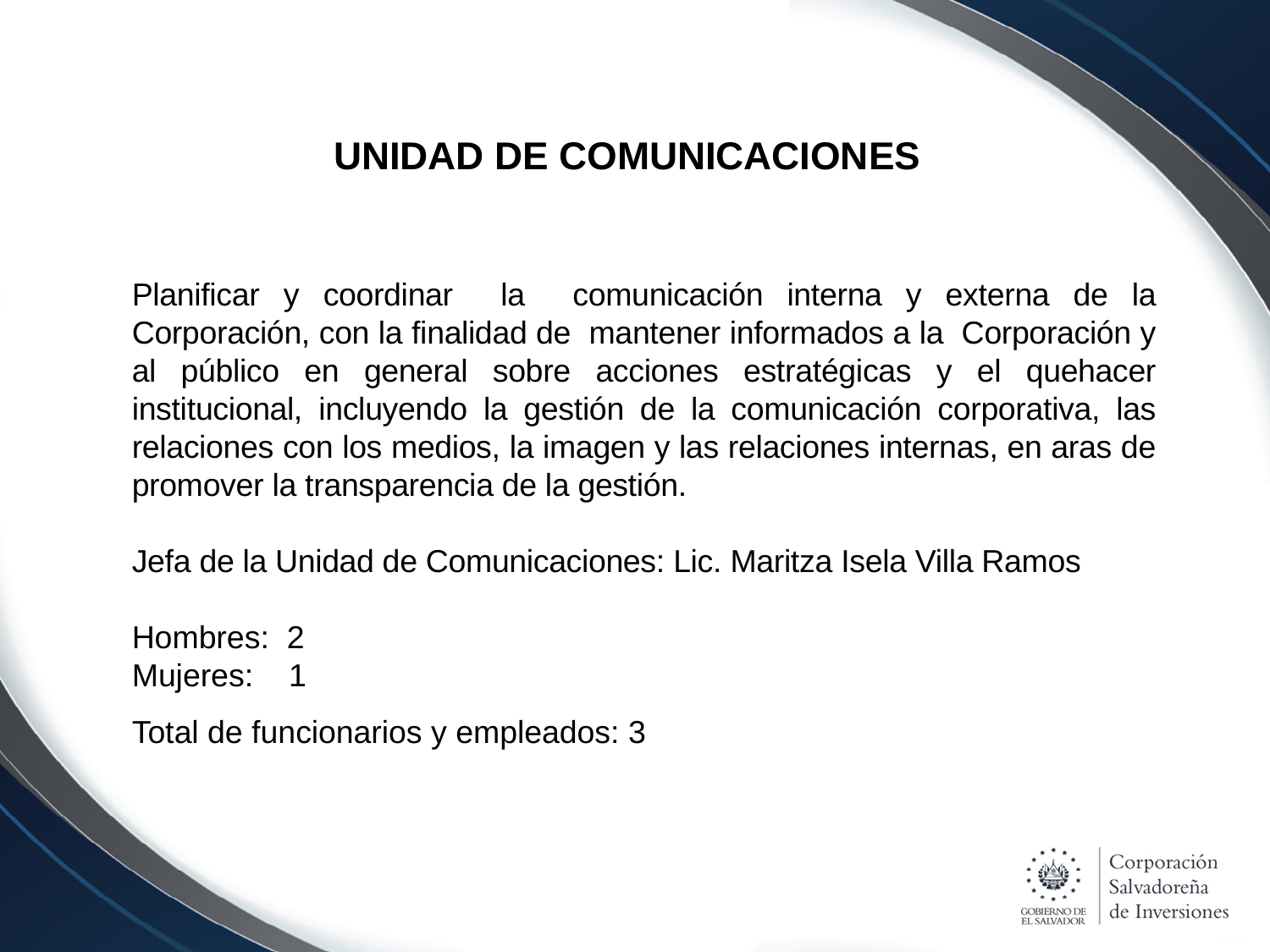

UNIDAD DE COMUNICACIONES
Planificar y coordinar  la  comunicación interna y externa de la Corporación, con la finalidad de  mantener informados a la  Corporación y al público en general sobre acciones estratégicas y el quehacer institucional, incluyendo la gestión de la comunicación corporativa, las relaciones con los medios, la imagen y las relaciones internas, en aras de promover la transparencia de la gestión.

Jefa de la Unidad de Comunicaciones: Lic. Maritza Isela Villa Ramos

Hombres:  2
Mujeres:    1
Total de funcionarios y empleados: 3